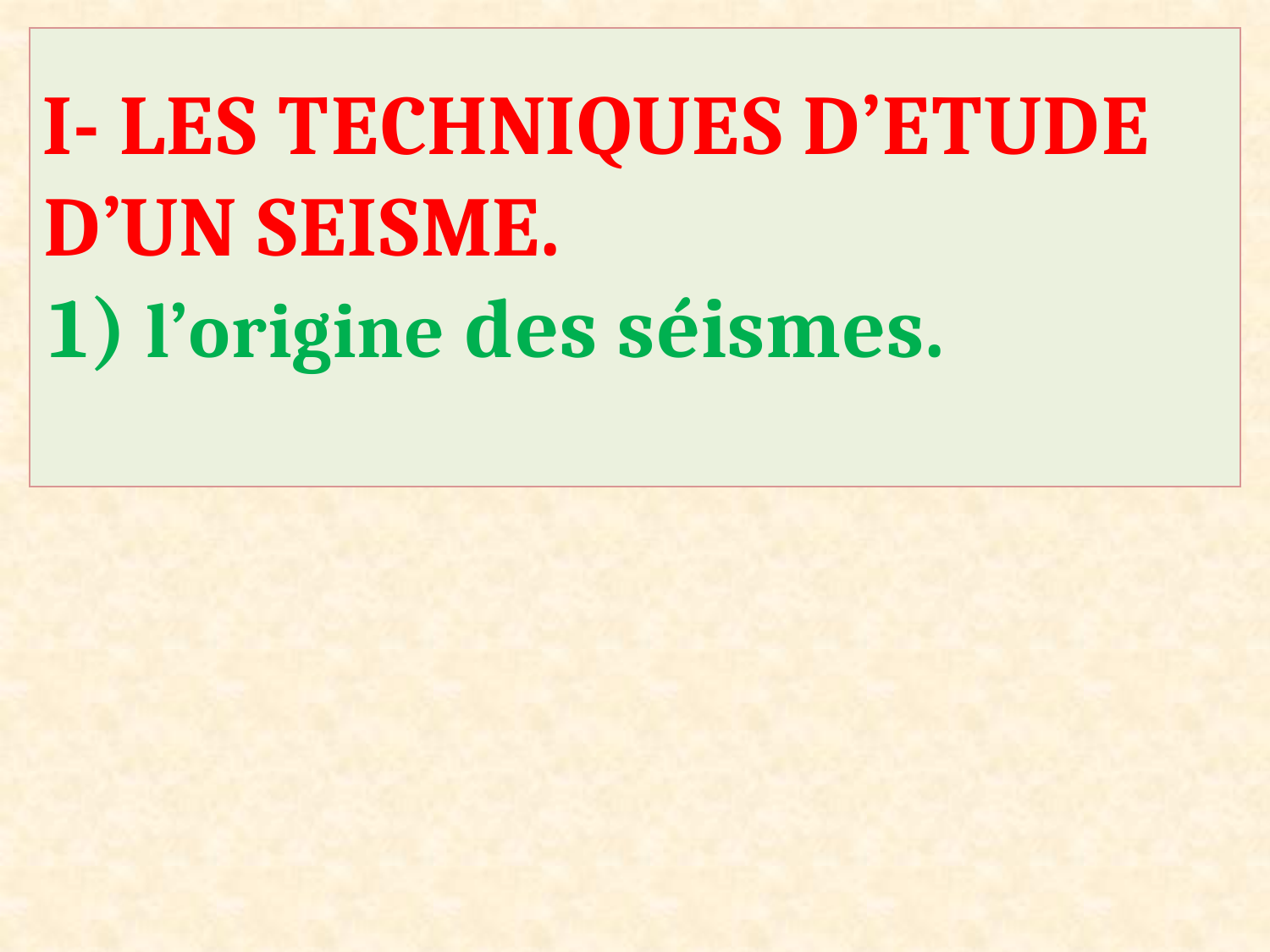

I- LES TECHNIQUES D’ETUDE D’UN SEISME.
1) l’origine des séismes.